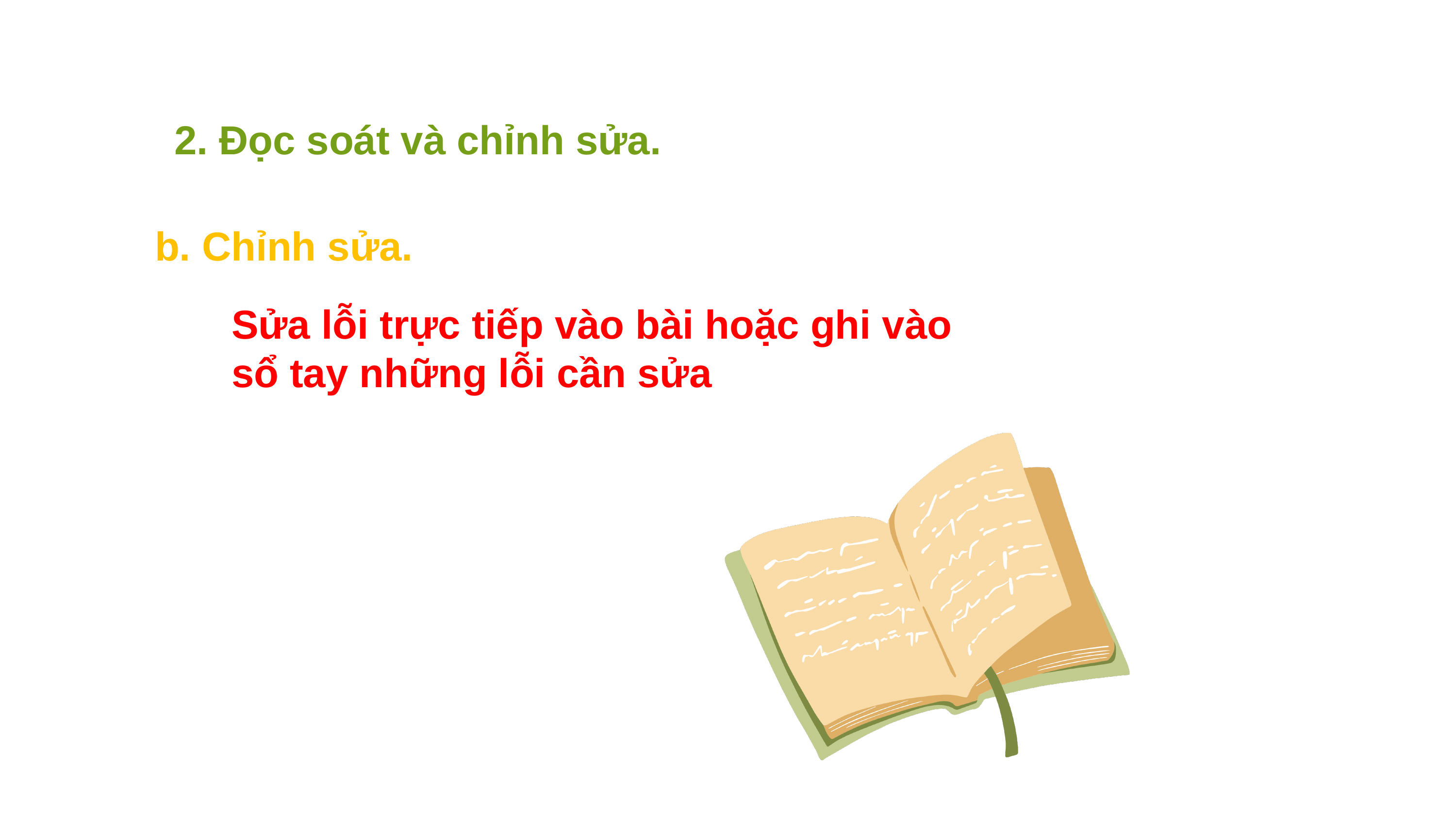

2. Đọc soát và chỉnh sửa.
b. Chỉnh sửa.
Sửa lỗi trực tiếp vào bài hoặc ghi vào sổ tay những lỗi cần sửa